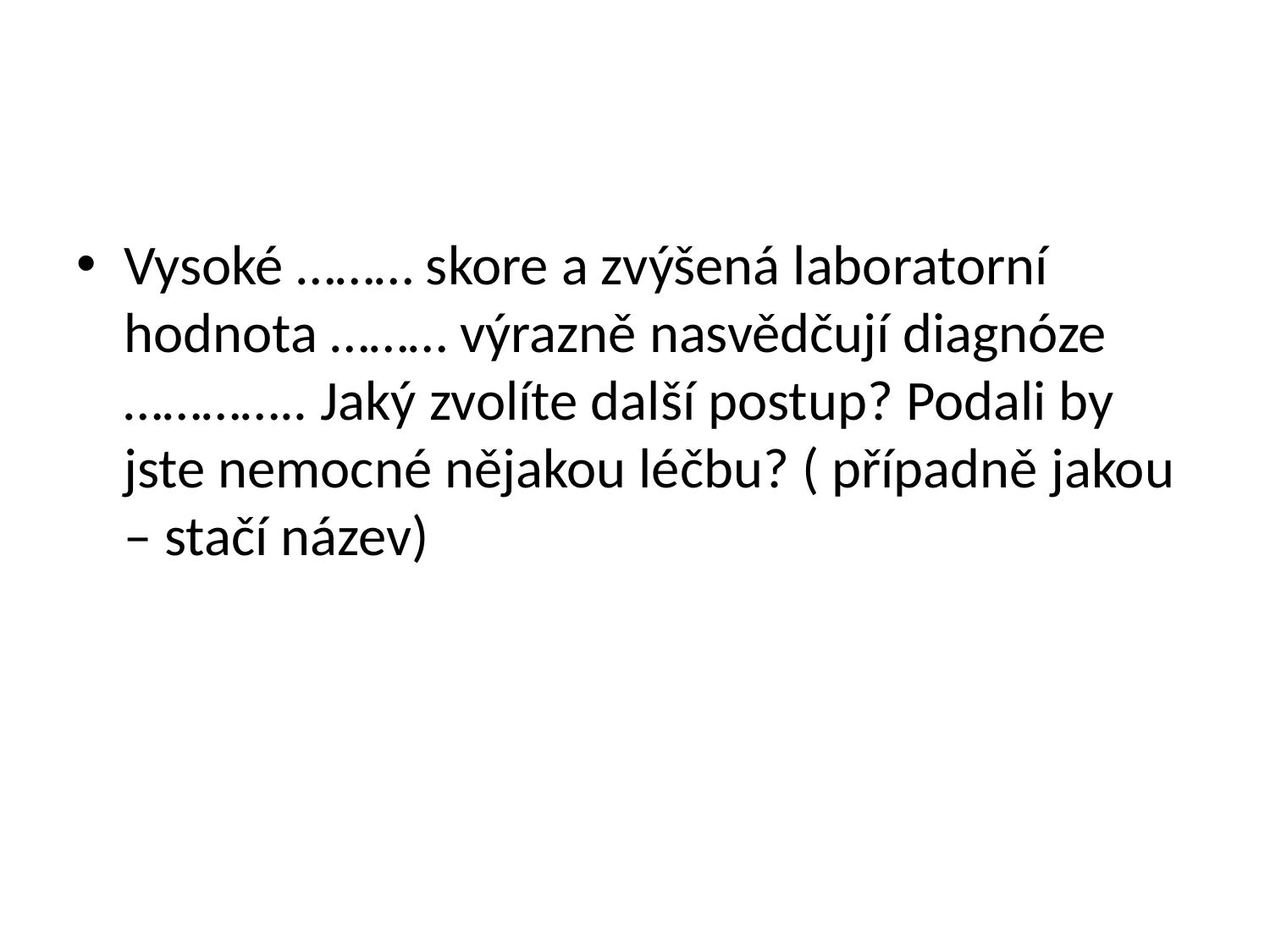

Vysoké ……… skore a zvýšená laboratorní hodnota ……… výrazně nasvědčují diagnóze ………….. Jaký zvolíte další postup? Podali by jste nemocné nějakou léčbu? ( případně jakou – stačí název)